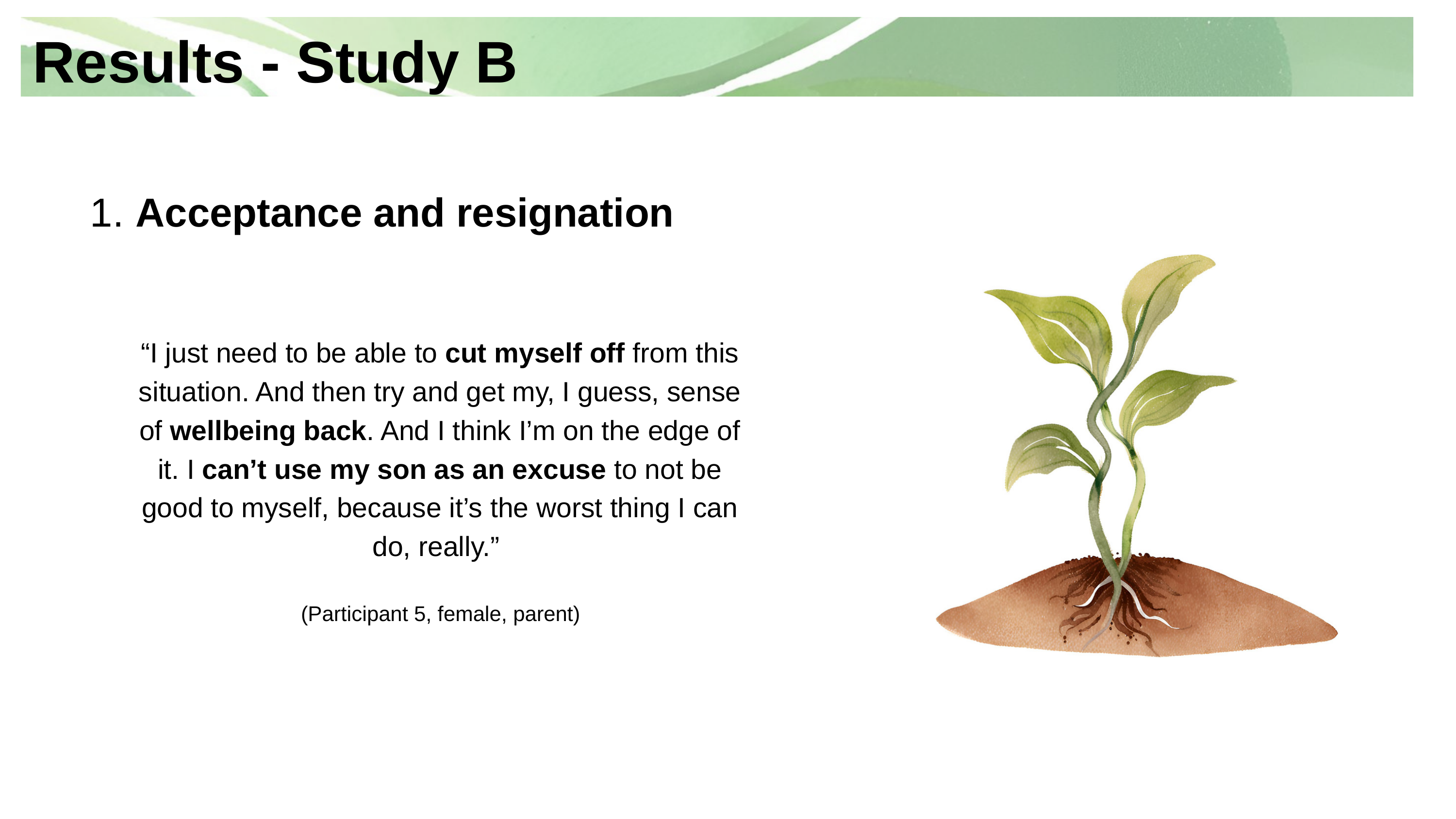

Results - Study B

 Acceptance and resignation

“I just need to be able to cut myself off from this situation. And then try and get my, I guess, sense of wellbeing back. And I think I’m on the edge of it. I can’t use my son as an excuse to not be good to myself, because it’s the worst thing I can do, really.”
(Participant 5, female, parent)